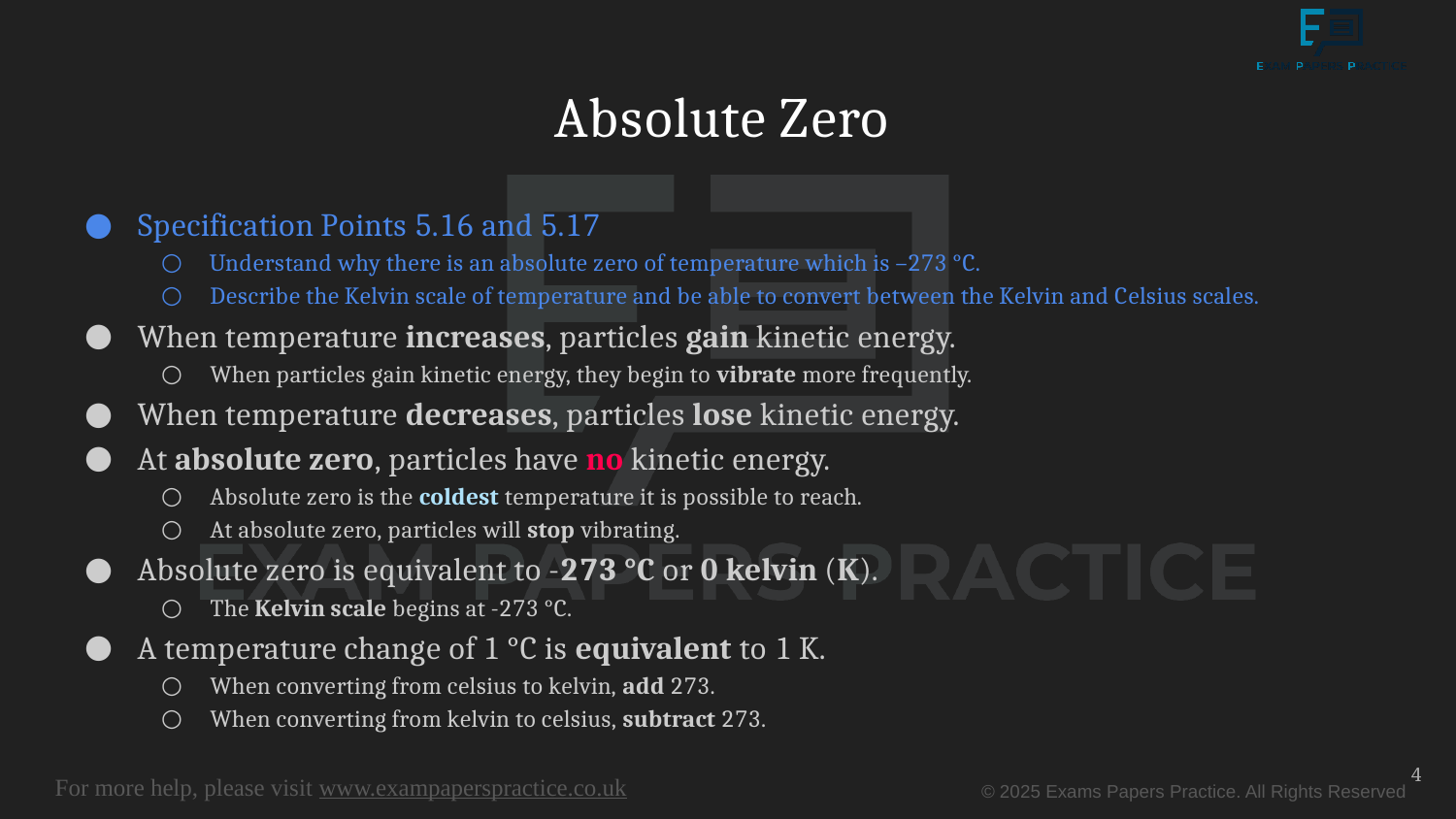

# Absolute Zero
Specification Points 5.16 and 5.17
Understand why there is an absolute zero of temperature which is –273 °C.
Describe the Kelvin scale of temperature and be able to convert between the Kelvin and Celsius scales.
When temperature increases, particles gain kinetic energy.
When particles gain kinetic energy, they begin to vibrate more frequently.
When temperature decreases, particles lose kinetic energy.
At absolute zero, particles have no kinetic energy.
Absolute zero is the coldest temperature it is possible to reach.
At absolute zero, particles will stop vibrating.
Absolute zero is equivalent to -273 °C or 0 kelvin (K).
The Kelvin scale begins at -273 °C.
A temperature change of 1 °C is equivalent to 1 K.
When converting from celsius to kelvin, add 273.
When converting from kelvin to celsius, subtract 273.
4